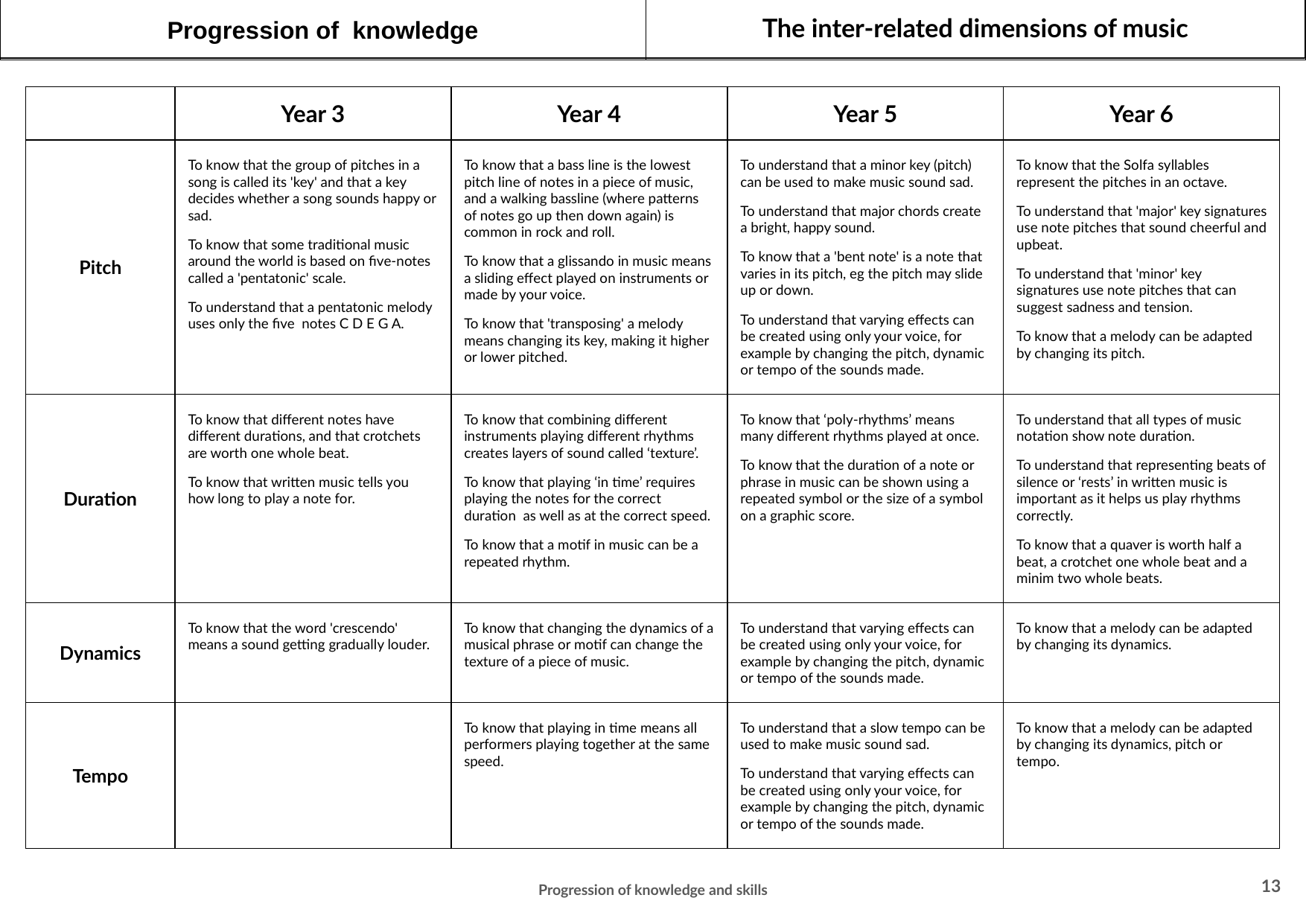

Progression of  knowledge
The inter-related dimensions of music
|  | Year 3 | Year 4 | Year 5 | Year 6 |
| --- | --- | --- | --- | --- |
| Pitch | To know that the group of pitches in a song is called its 'key' and that a key decides whether a song sounds happy or sad. To know that some traditional music around the world is based on five-notes called a 'pentatonic' scale. To understand that a pentatonic melody uses only the five notes C D E G A. | To know that a bass line is the lowest pitch line of notes in a piece of music, and a walking bassline (where patterns of notes go up then down again) is common in rock and roll. To know that a glissando in music means a sliding effect played on instruments or made by your voice. To know that 'transposing' a melody means changing its key, making it higher or lower pitched. | To understand that a minor key (pitch) can be used to make music sound sad. To understand that major chords create a bright, happy sound. To know that a 'bent note' is a note that varies in its pitch, eg the pitch may slide up or down. To understand that varying effects can be created using only your voice, for example by changing the pitch, dynamic or tempo of the sounds made. | To know that the Solfa syllables represent the pitches in an octave. To understand that 'major' key signatures use note pitches that sound cheerful and upbeat. To understand that 'minor' key signatures use note pitches that can suggest sadness and tension. To know that a melody can be adapted by changing its pitch. |
| Duration | To know that different notes have different durations, and that crotchets are worth one whole beat. To know that written music tells you how long to play a note for. | To know that combining different instruments playing different rhythms creates layers of sound called ‘texture’. To know that playing ‘in time’ requires playing the notes for the correct duration as well as at the correct speed. To know that a motif in music can be a repeated rhythm. | To know that ‘poly-rhythms’ means many different rhythms played at once. To know that the duration of a note or phrase in music can be shown using a repeated symbol or the size of a symbol on a graphic score. | To understand that all types of music notation show note duration. To understand that representing beats of silence or ‘rests’ in written music is important as it helps us play rhythms correctly. To know that a quaver is worth half a beat, a crotchet one whole beat and a minim two whole beats. |
| Dynamics | To know that the word 'crescendo' means a sound getting gradually louder. | To know that changing the dynamics of a musical phrase or motif can change the texture of a piece of music. | To understand that varying effects can be created using only your voice, for example by changing the pitch, dynamic or tempo of the sounds made. | To know that a melody can be adapted by changing its dynamics. |
| Tempo |  | To know that playing in time means all performers playing together at the same speed. | To understand that a slow tempo can be used to make music sound sad. To understand that varying effects can be created using only your voice, for example by changing the pitch, dynamic or tempo of the sounds made. | To know that a melody can be adapted by changing its dynamics, pitch or tempo. |
13
Progression of knowledge and skills